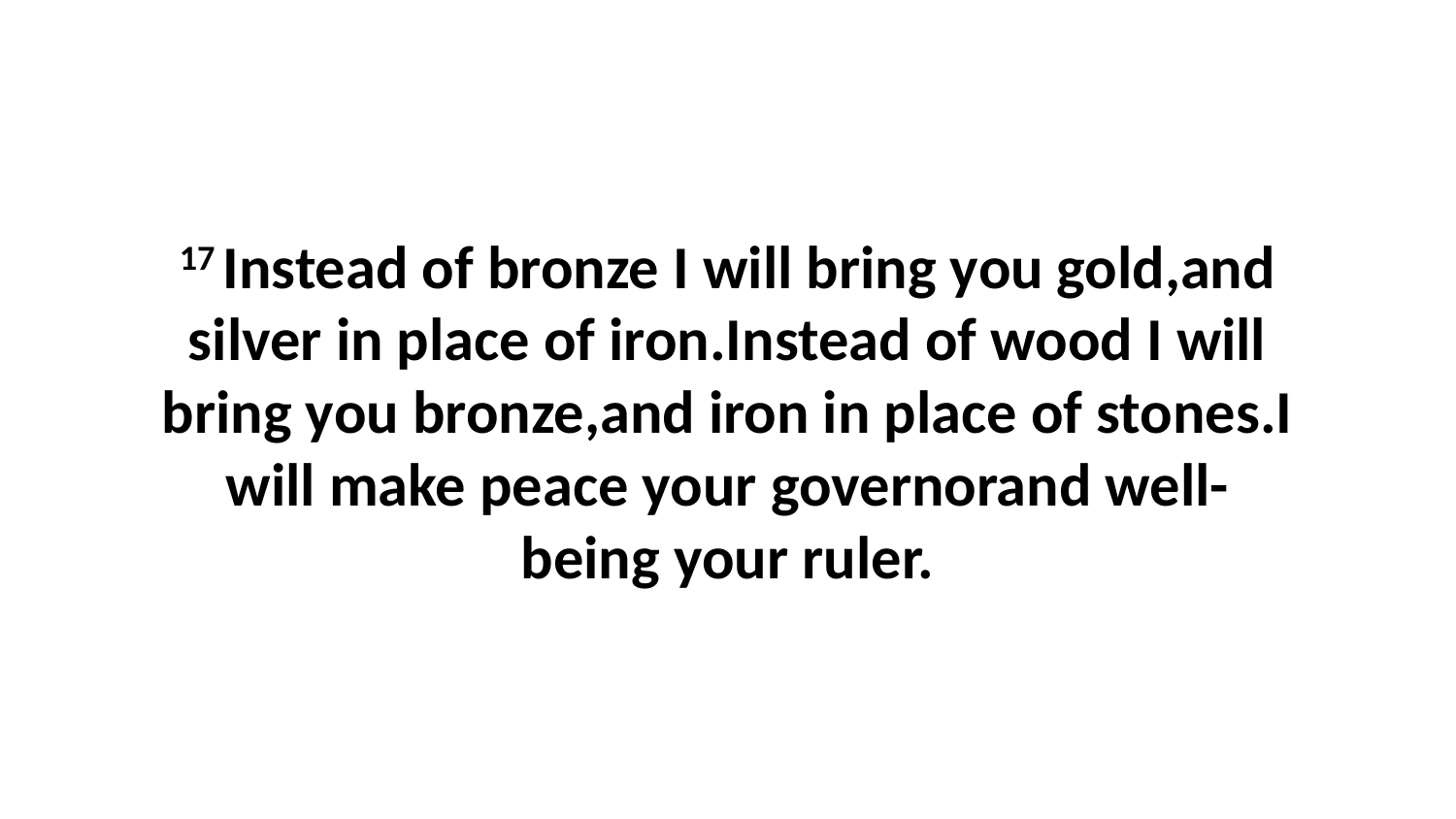

17 Instead of bronze I will bring you gold,and silver in place of iron.Instead of wood I will bring you bronze,and iron in place of stones.I will make peace your governorand well-being your ruler.